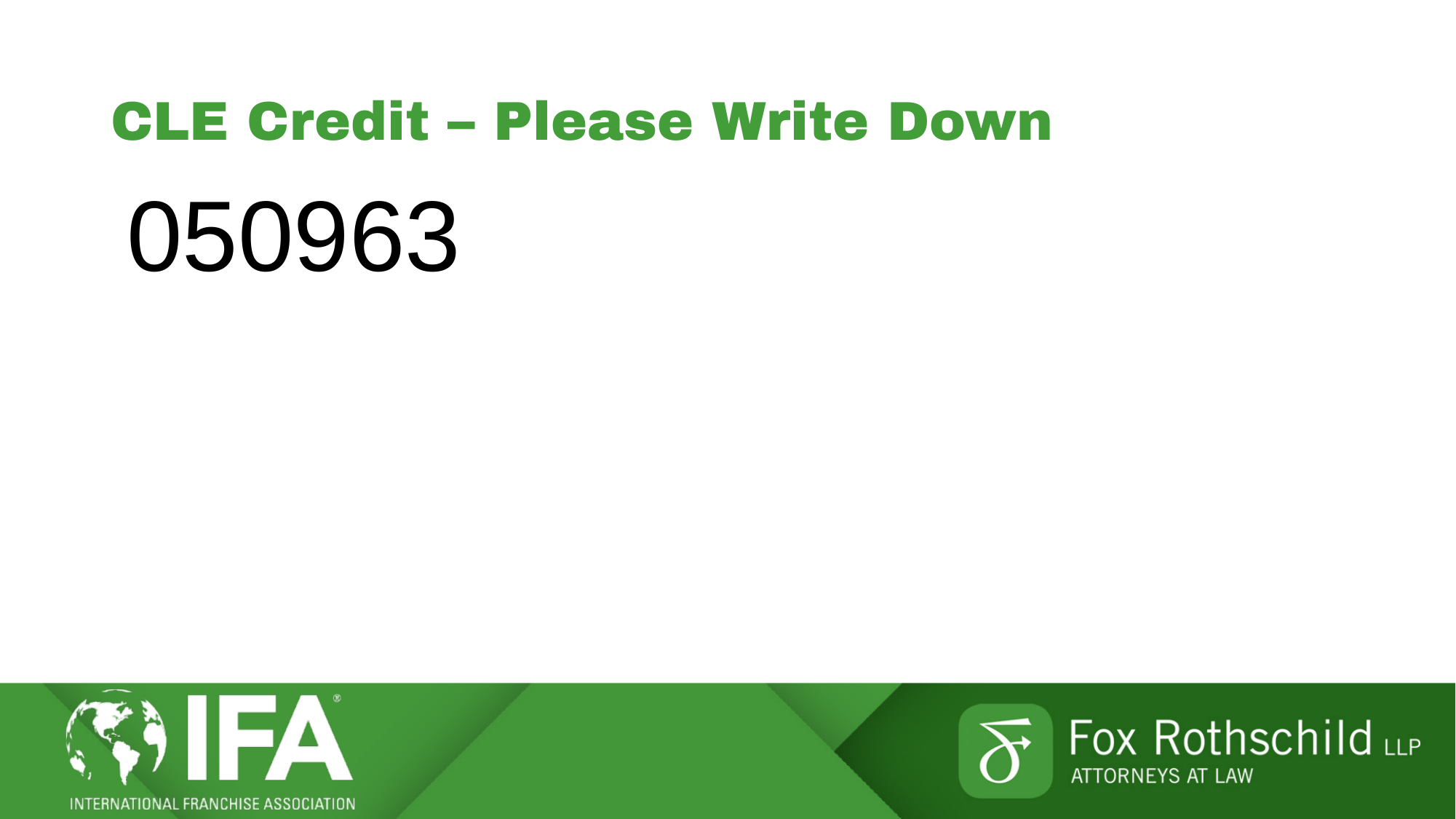

# CLE Credit – Please Write Down
050963